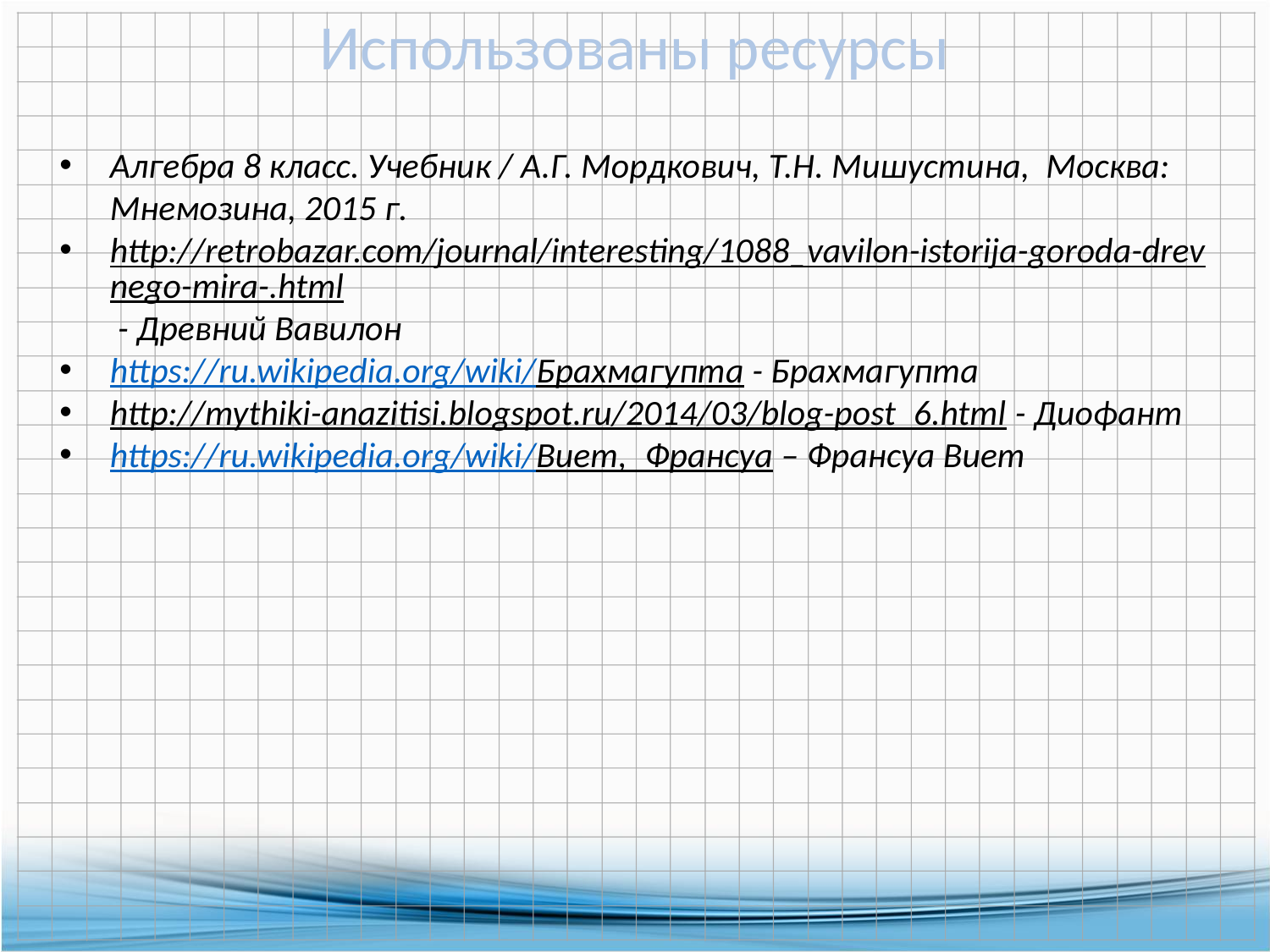

Использованы ресурсы
Алгебра 8 класс. Учебник / А.Г. Мордкович, Т.Н. Мишустина,  Москва: Мнемозина, 2015 г.
http://retrobazar.com/journal/interesting/1088_vavilon-istorija-goroda-drevnego-mira-.html - Древний Вавилон
https://ru.wikipedia.org/wiki/Брахмагупта - Брахмагупта
http://mythiki-anazitisi.blogspot.ru/2014/03/blog-post_6.html - Диофант
https://ru.wikipedia.org/wiki/Виет,_Франсуа – Франсуа Виет